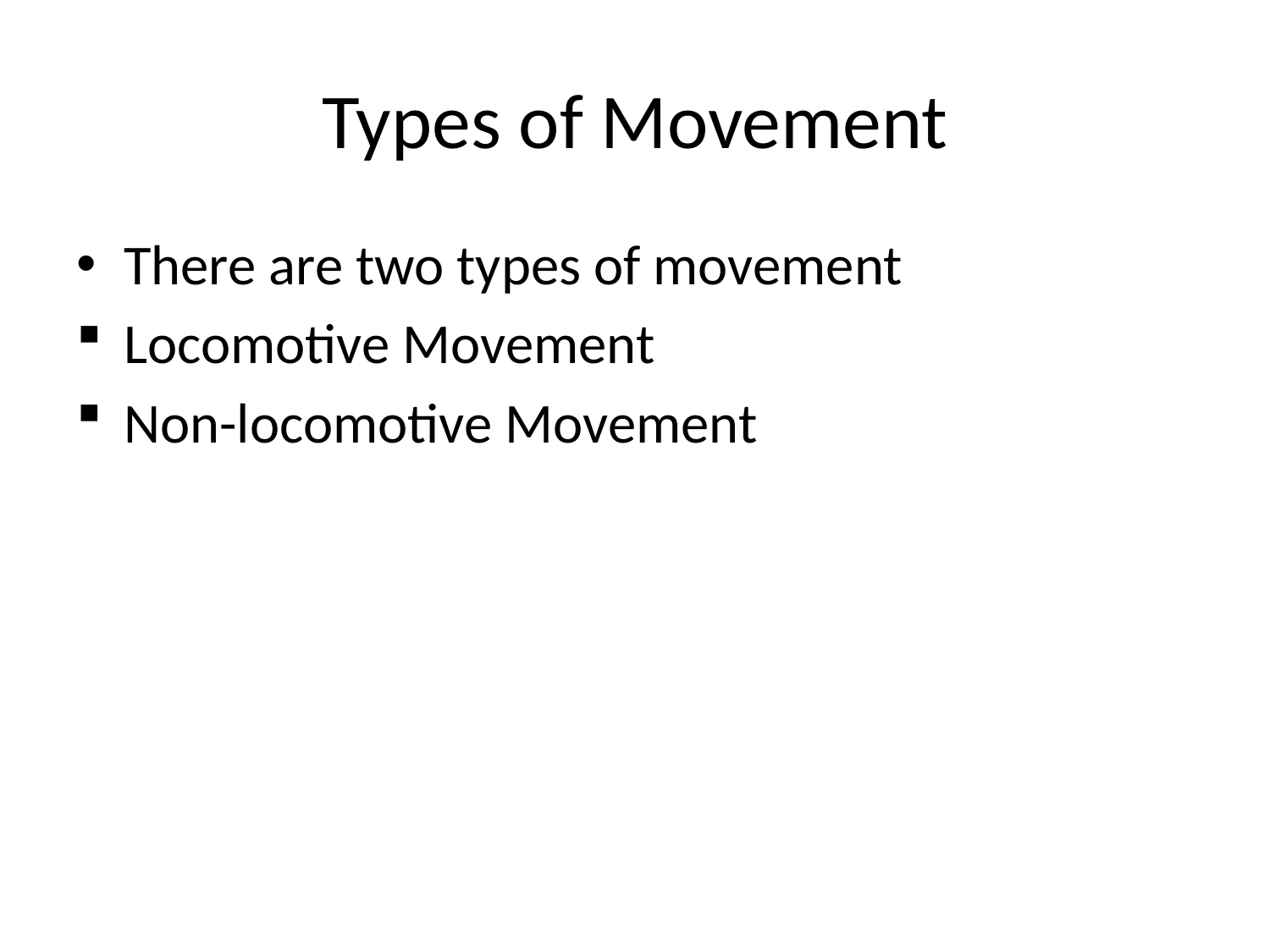

# Types of Movement
There are two types of movement
Locomotive Movement
Non-locomotive Movement